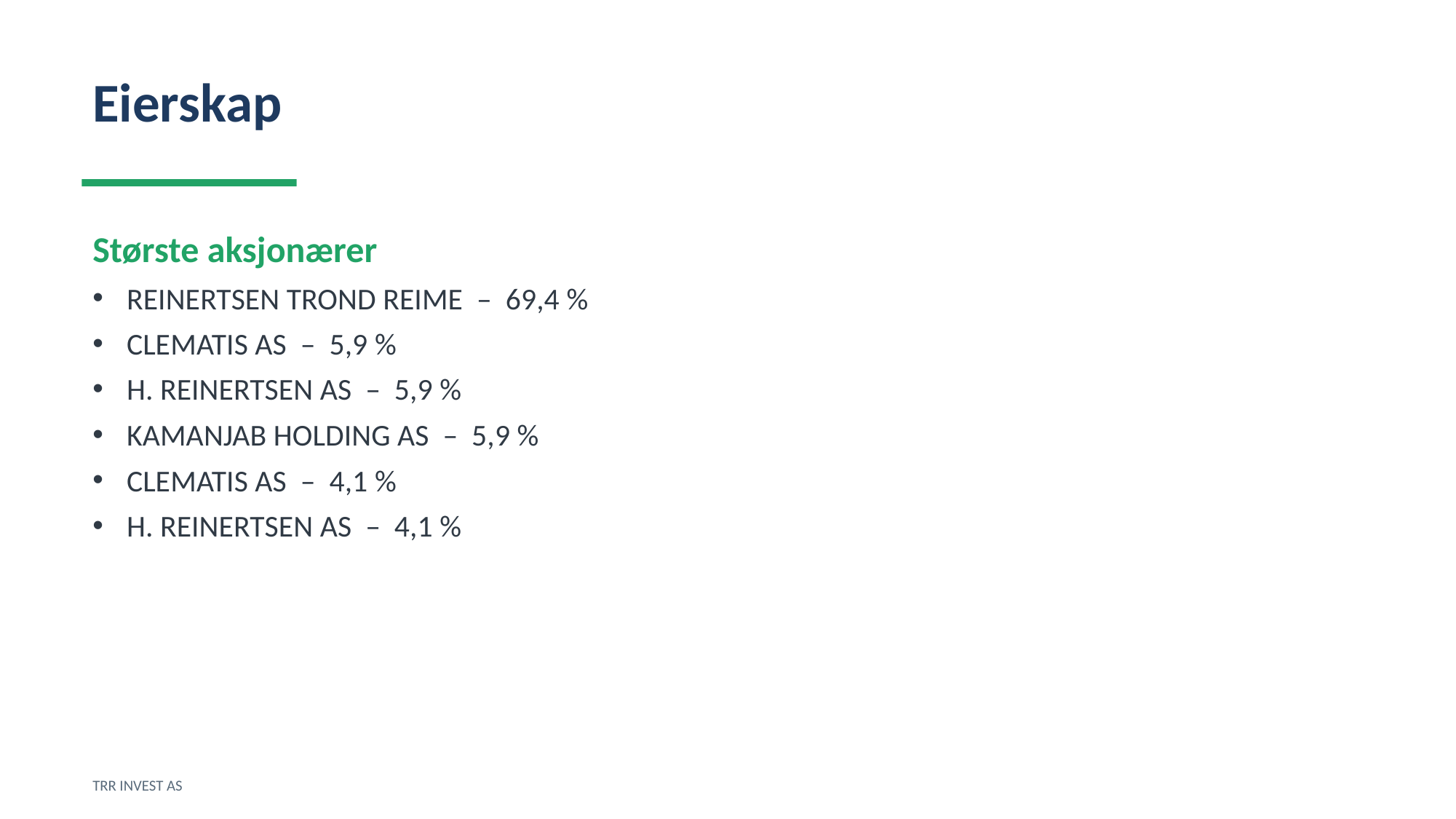

Eierskap

Største aksjonærer
REINERTSEN TROND REIME  –  69,4 %
CLEMATIS AS  –  5,9 %
H. REINERTSEN AS  –  5,9 %
KAMANJAB HOLDING AS  –  5,9 %
CLEMATIS AS  –  4,1 %
H. REINERTSEN AS  –  4,1 %
TRR INVEST AS